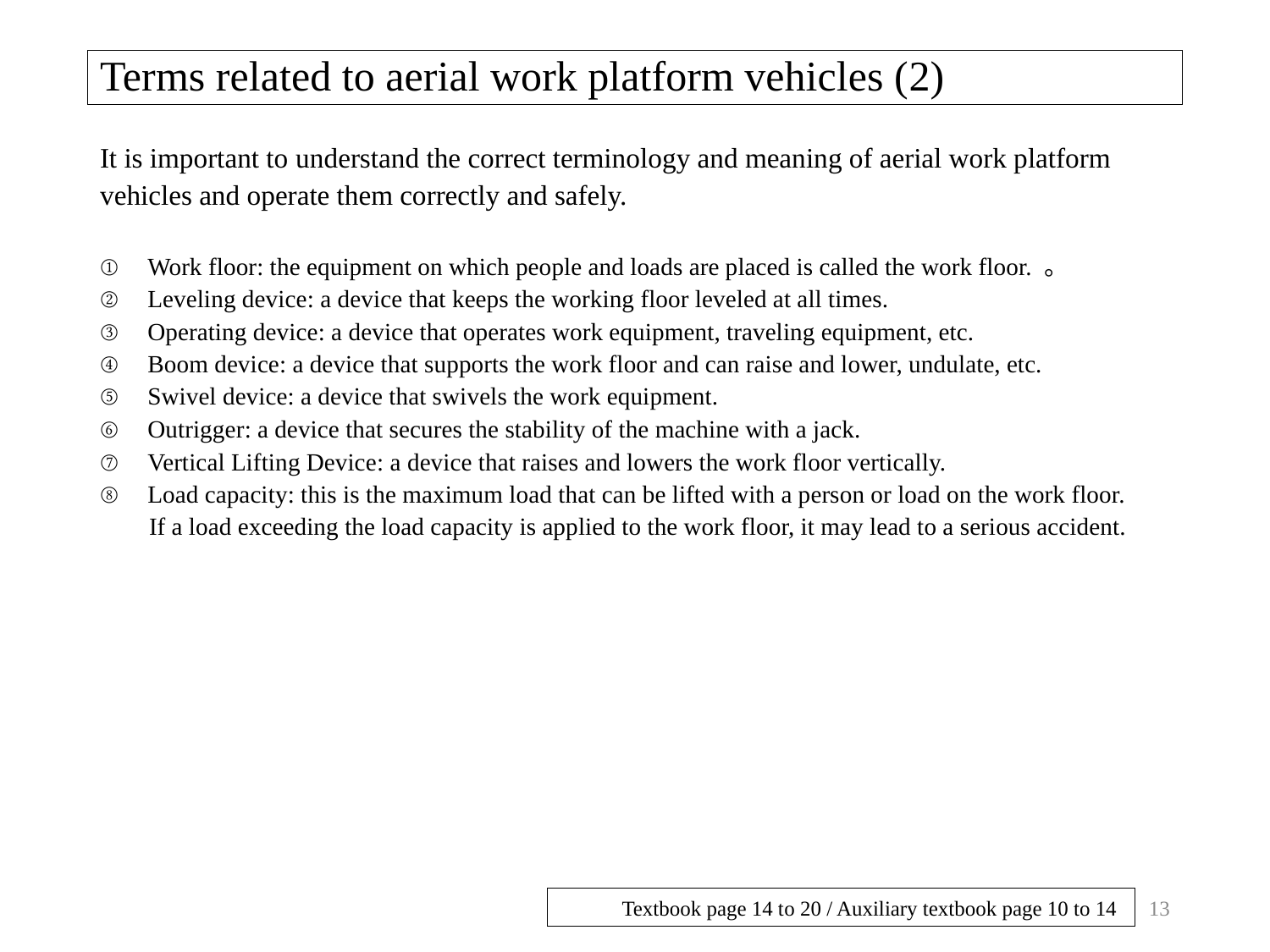

# Terms related to aerial work platform vehicles (2)
It is important to understand the correct terminology and meaning of aerial work platform vehicles and operate them correctly and safely.

Work floor: the equipment on which people and loads are placed is called the work floor. 。
Leveling device: a device that keeps the working floor leveled at all times.
Operating device: a device that operates work equipment, traveling equipment, etc.
Boom device: a device that supports the work floor and can raise and lower, undulate, etc.
Swivel device: a device that swivels the work equipment.
Outrigger: a device that secures the stability of the machine with a jack.
Vertical Lifting Device: a device that raises and lowers the work floor vertically.
Load capacity: this is the maximum load that can be lifted with a person or load on the work floor.
        If a load exceeding the load capacity is applied to the work floor, it may lead to a serious accident.
13
Textbook page 14 to 20 / Auxiliary textbook page 10 to 14